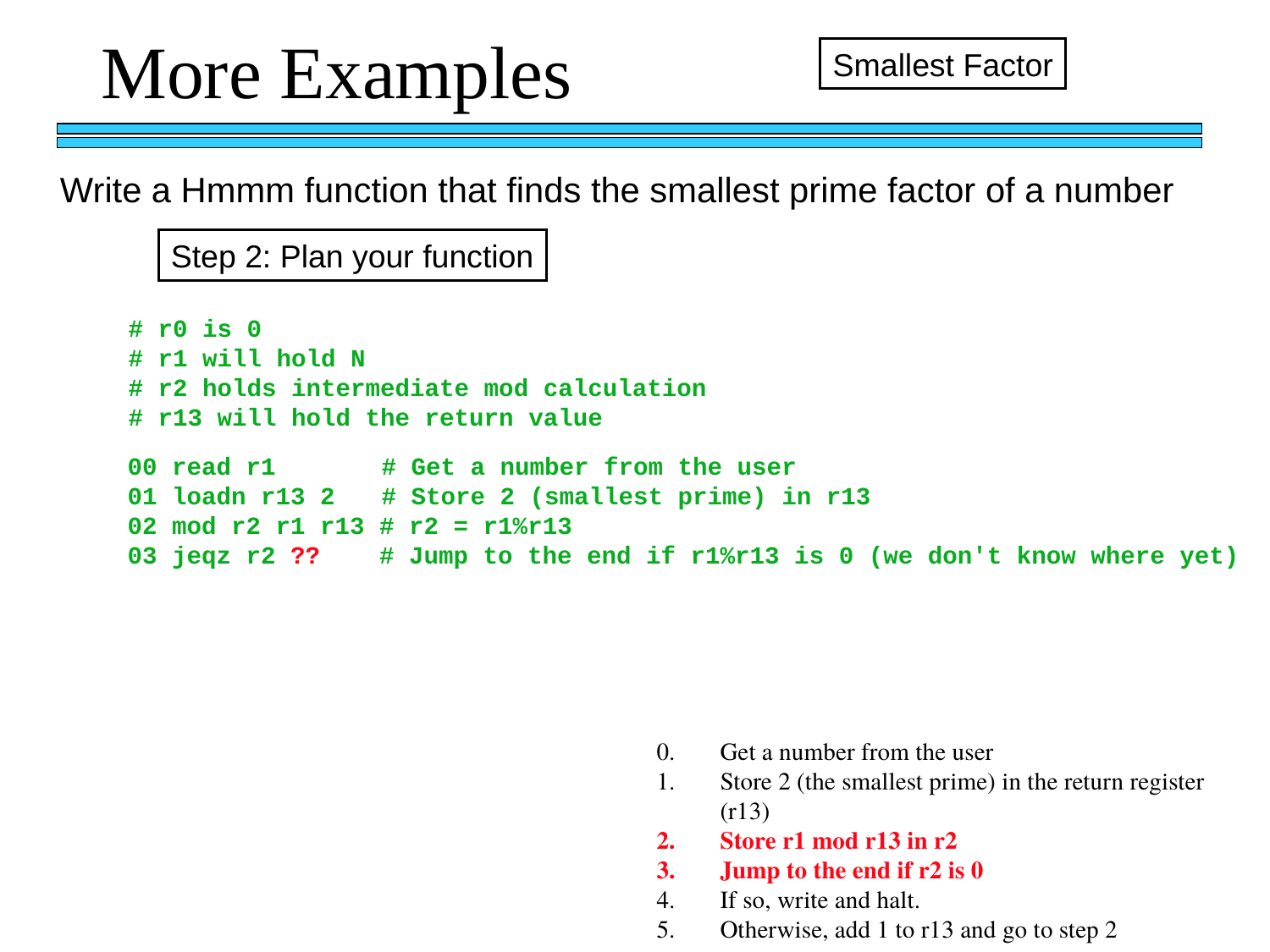

More Examples
Smallest Factor

Write a Hmmm function that finds the smallest prime factor of a number
Step 2: Plan your function
# r0 is 0
# r1 will hold N
# r2 holds intermediate mod calculation
# r13 will hold the return value
00 read r1	# Get a number from the user
01 loadn r13 2	# Store 2 (smallest prime) in r13
02 mod r2 r1 r13 # r2 = r1%r13
03 jeqz r2 ??    # Jump to the end if r1%r13 is 0 (we don't know where yet)

0.	Get a number from the user
Store 2 (the smallest prime) in the return register (r13)
Store r1 mod r13 in r2
Jump to the end if r2 is 0
If so, write and halt.
Otherwise, add 1 to r13 and go to step 2